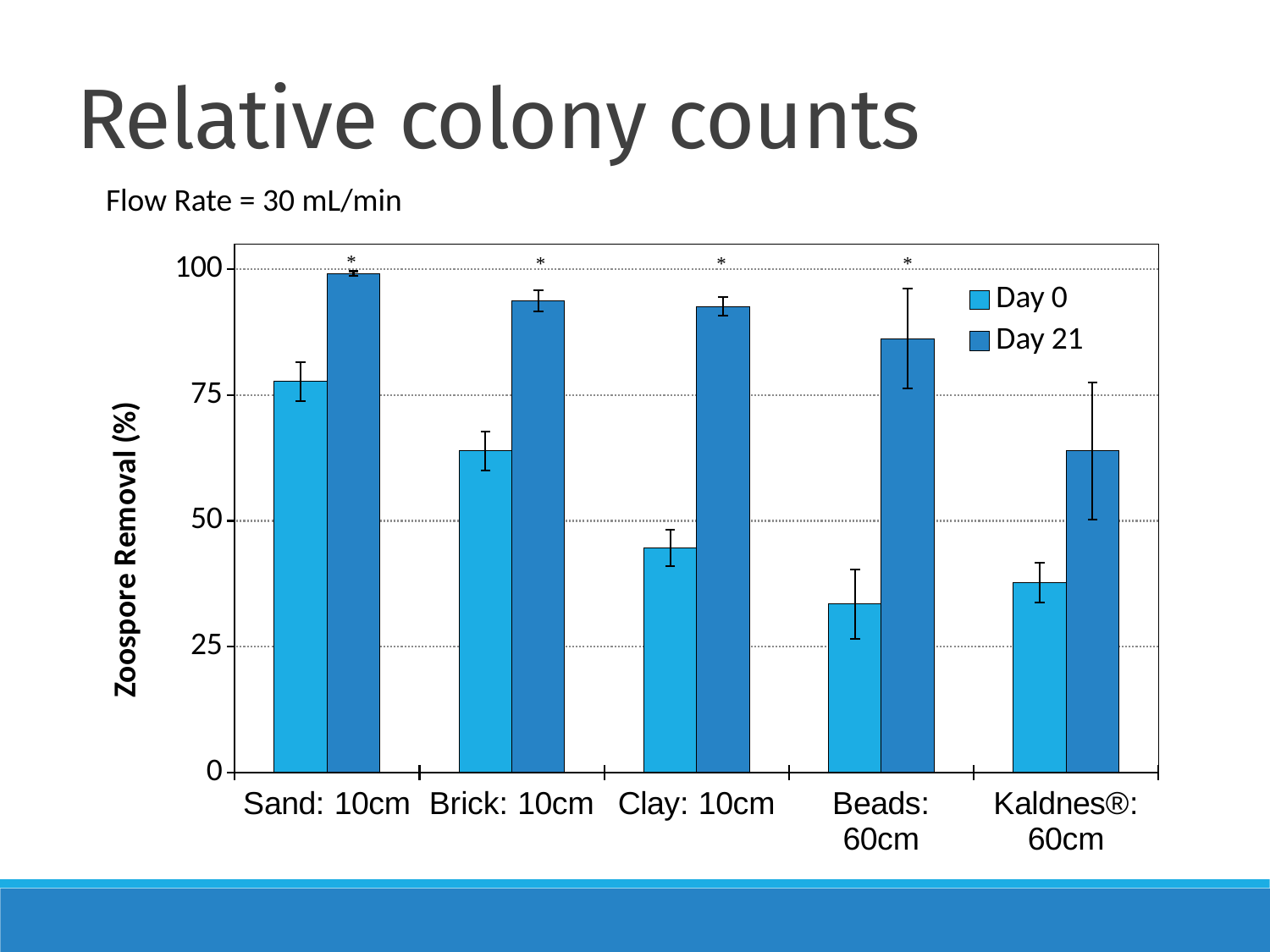

Relative colony counts
Flow Rate = 30 mL/min

### Chart

| Category |  |  |
|---|---|---|
| Sand: 10cm | 77.665 | 99.089 |
| Brick: 10cm | 63.866 | 93.69 |
| Clay: 10cm | 44.63 | 92.548 |
| Beads: 60cm | 33.448 | 86.145 |
| Kaldnes®: 60cm | 37.767 | 63.90900000000001 |